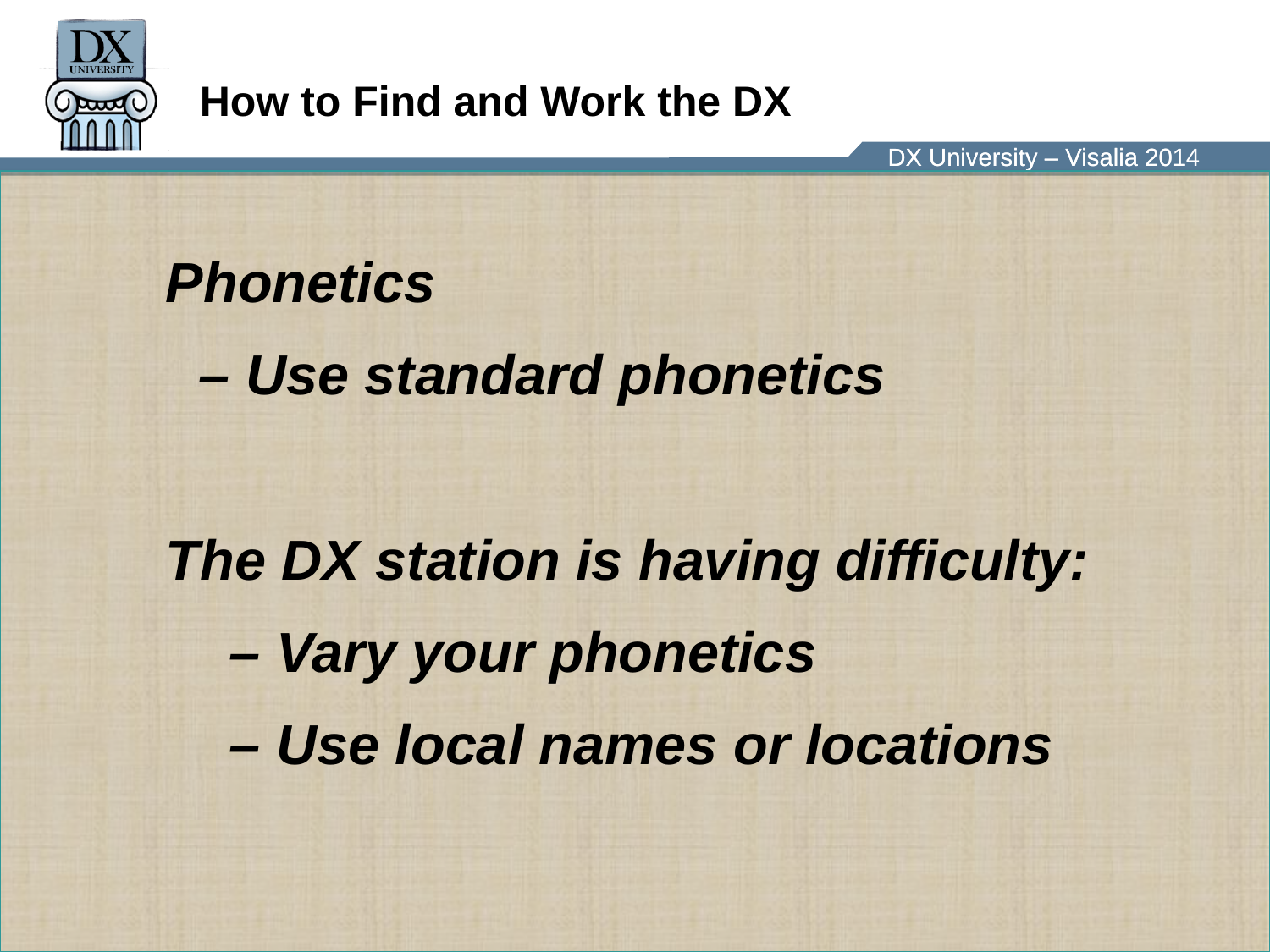

# How to Find and Work the DX
Phonetics
	– Use standard phonetics

The DX station is having difficulty:
– Vary your phonetics
– Use local names or locations